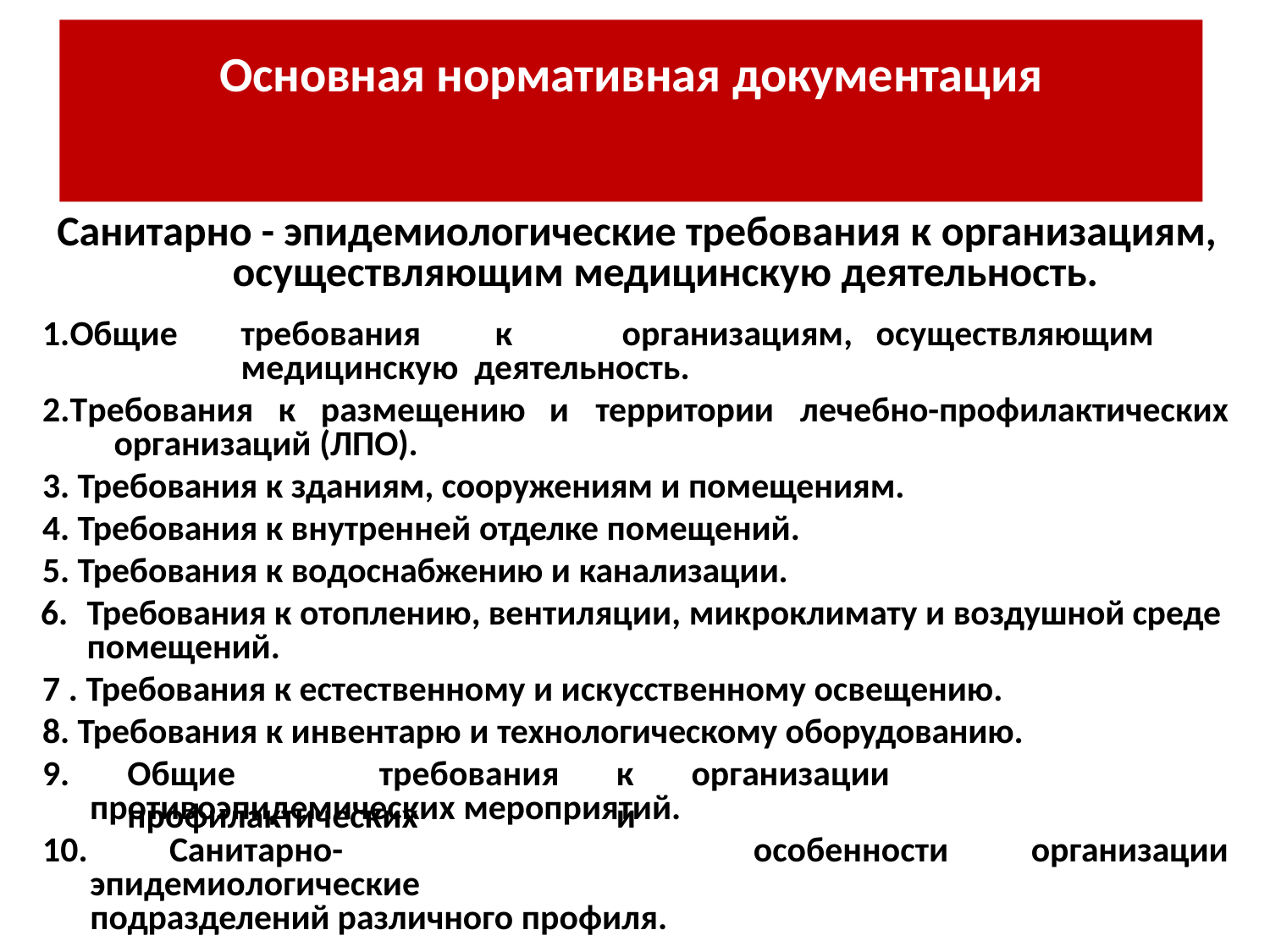

# Основная нормативная документация
СанПиН 2.1.3.2630-10 №58
Санитарно - эпидемиологические требования к организациям,  осуществляющим медицинскую деятельность.
1.Общие	требования	к	организациям,	осуществляющим	медицинскую  деятельность.
2.Требования	к	размещению
и	территории	лечебно-профилактических
организаций (ЛПО).
Требования к зданиям, сооружениям и помещениям.
Требования к внутренней отделке помещений.
Требования к водоснабжению и канализации.
Требования к отоплению, вентиляции, микроклимату и воздушной среде  помещений.
7 . Требования к естественному и искусственному освещению.
Требования к инвентарю и технологическому оборудованию.
Общие	требования	к	организации	профилактических	и
противоэпидемических мероприятий.
Санитарно-эпидемиологические  подразделений различного профиля.
10.
особенности	организации